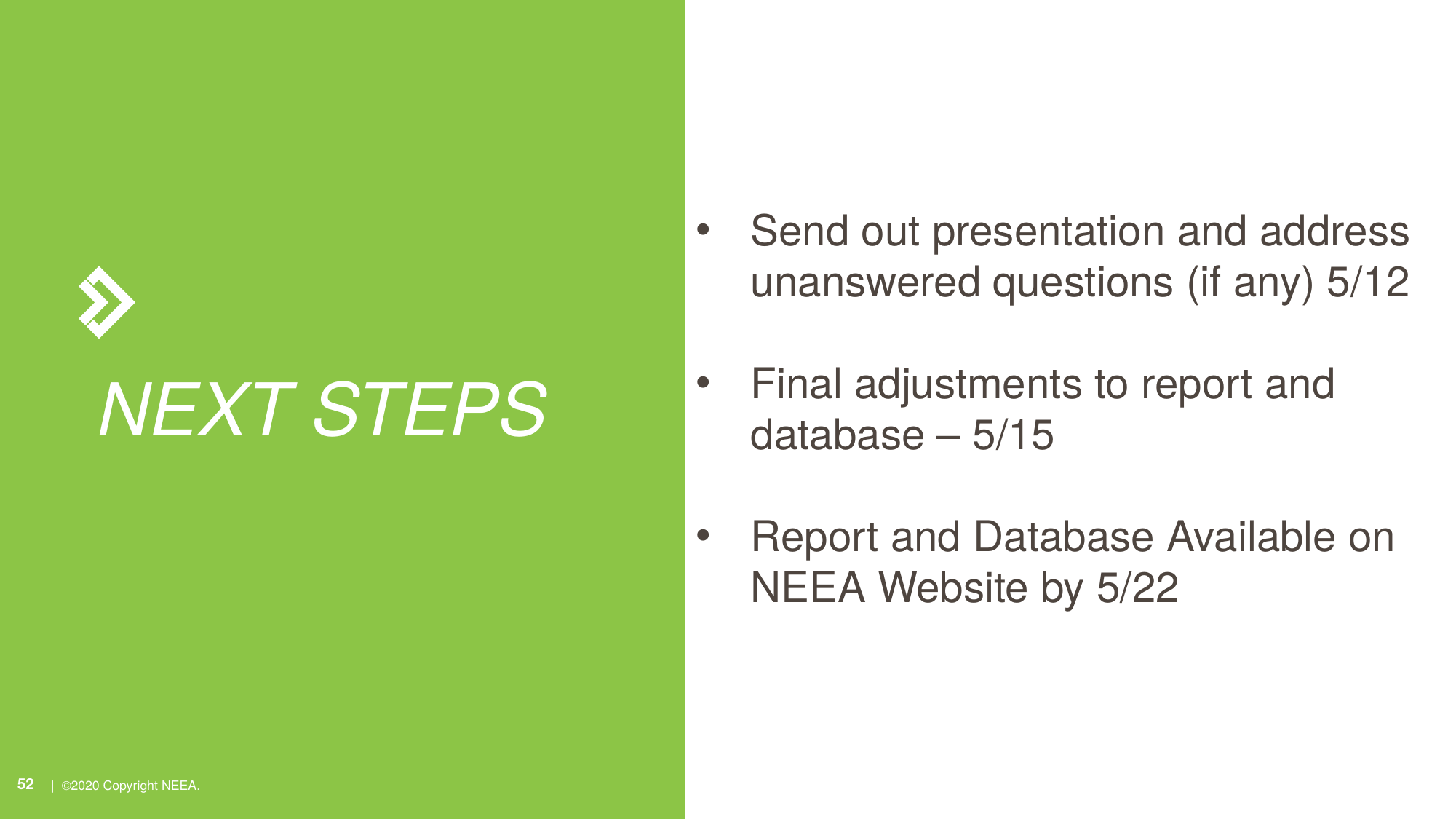

Send out presentation and address unanswered questions (if any) 5/12

Final adjustments to report and database – 5/15

Report and Database Available on NEEA Website by 5/22
NEXT STEPS
52